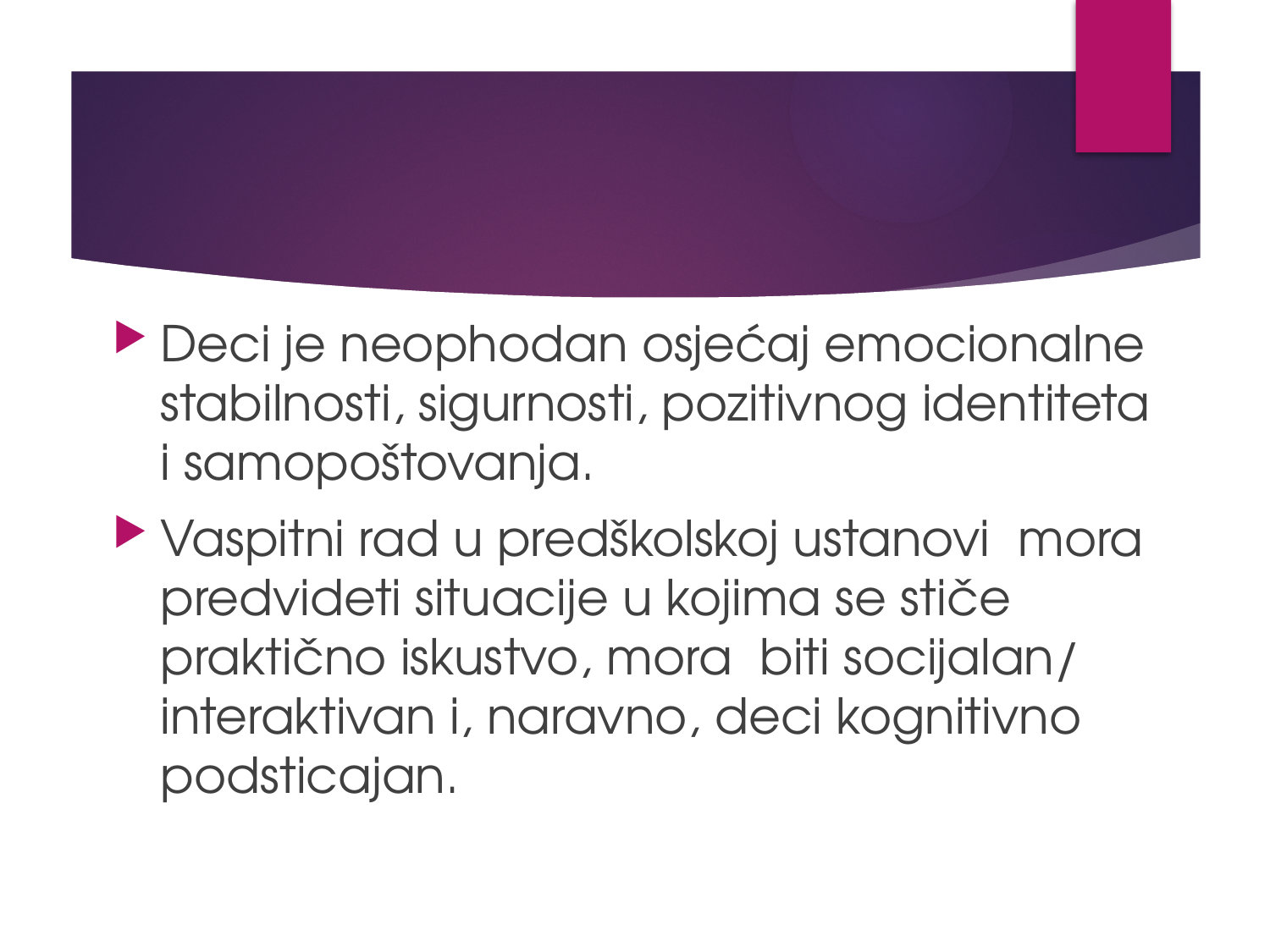

Deci je neophodan osjećaj emocionalne stabilnosti, sigurnosti, pozitivnog identiteta i samopoštovanja.
Vaspitni rad u predškolskoj ustanovi  mora predvideti situacije u kojima se stiče praktično iskustvo, mora  biti socijalan/ interaktivan i, naravno, deci kognitivno podsticajan.